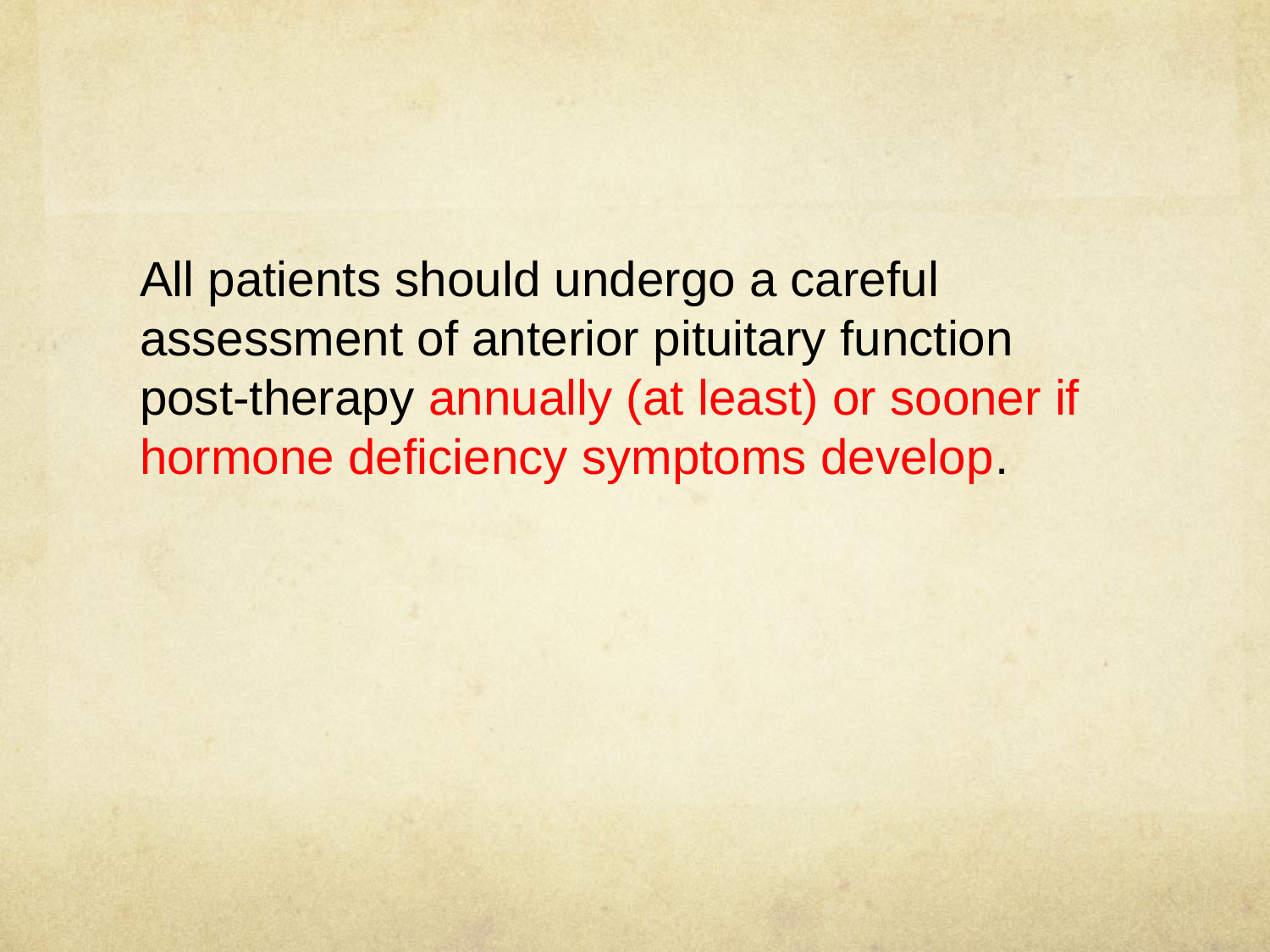

#
All patients should undergo a careful assessment of anterior pituitary function post-therapy annually (at least) or sooner if hormone deficiency symptoms develop.